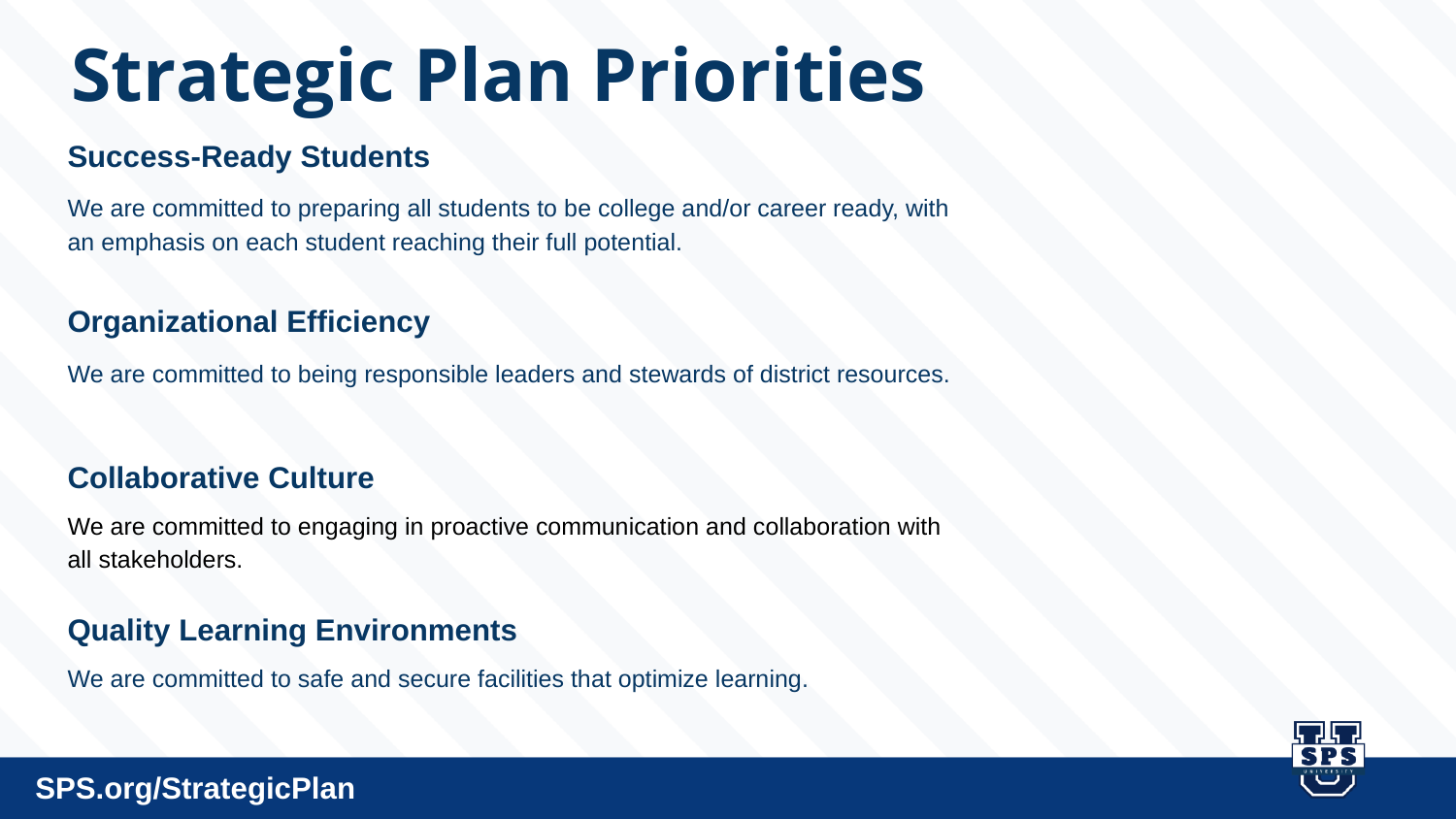

Strategic Plan Priorities
Success-Ready Students
We are committed to preparing all students to be college and/or career ready, with an emphasis on each student reaching their full potential.
Organizational Efficiency
We are committed to being responsible leaders and stewards of district resources.
Collaborative Culture
We are committed to engaging in proactive communication and collaboration with all stakeholders.
Quality Learning Environments
We are committed to safe and secure facilities that optimize learning.
SPS.org/StrategicPlan